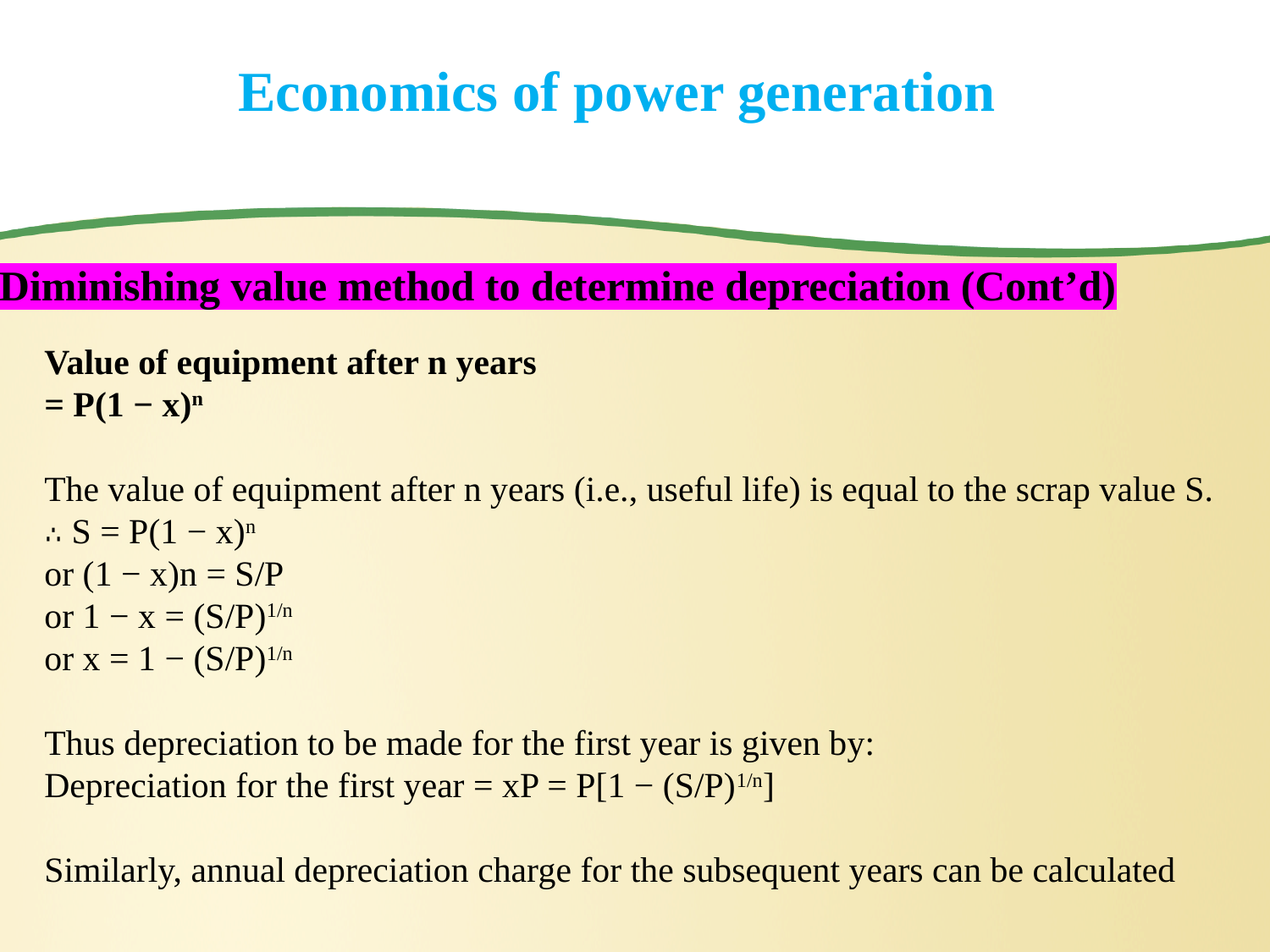

# Economics of power generation
Diminishing value method to determine depreciation (Cont’d)
Value of equipment after n years
= P(1 − x)n

The value of equipment after n years (i.e., useful life) is equal to the scrap value S.
∴ S = P(1 − x)n
or (1 − x)n = S/P
or 1 − x = (S/P)1/n
or x = 1 − (S/P)1/n

Thus depreciation to be made for the first year is given by:
Depreciation for the first year = xP = P[1 − (S/P)1/n]

Similarly, annual depreciation charge for the subsequent years can be calculated